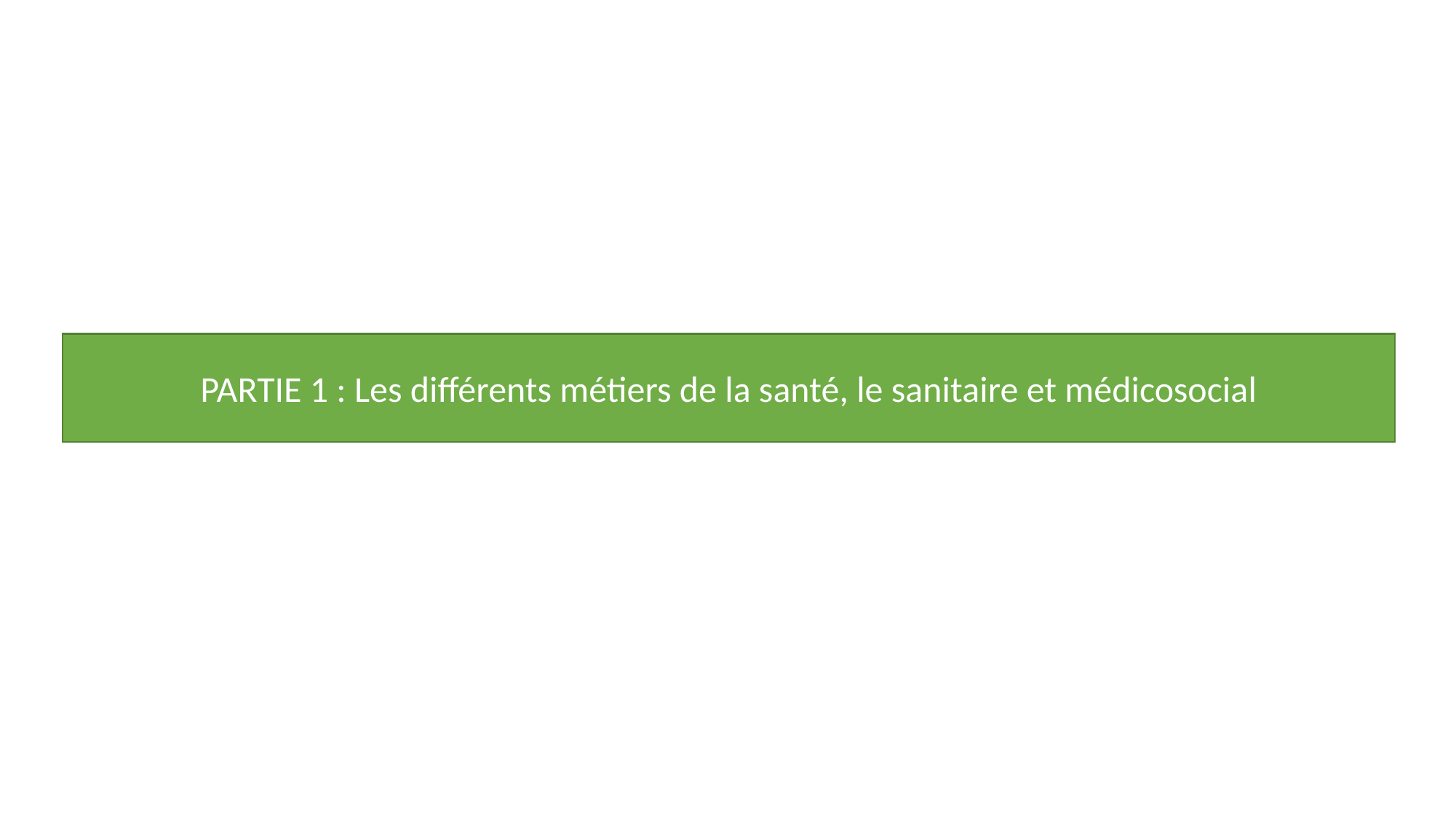

PARTIE 1 : Les différents métiers de la santé, le sanitaire et médicosocial